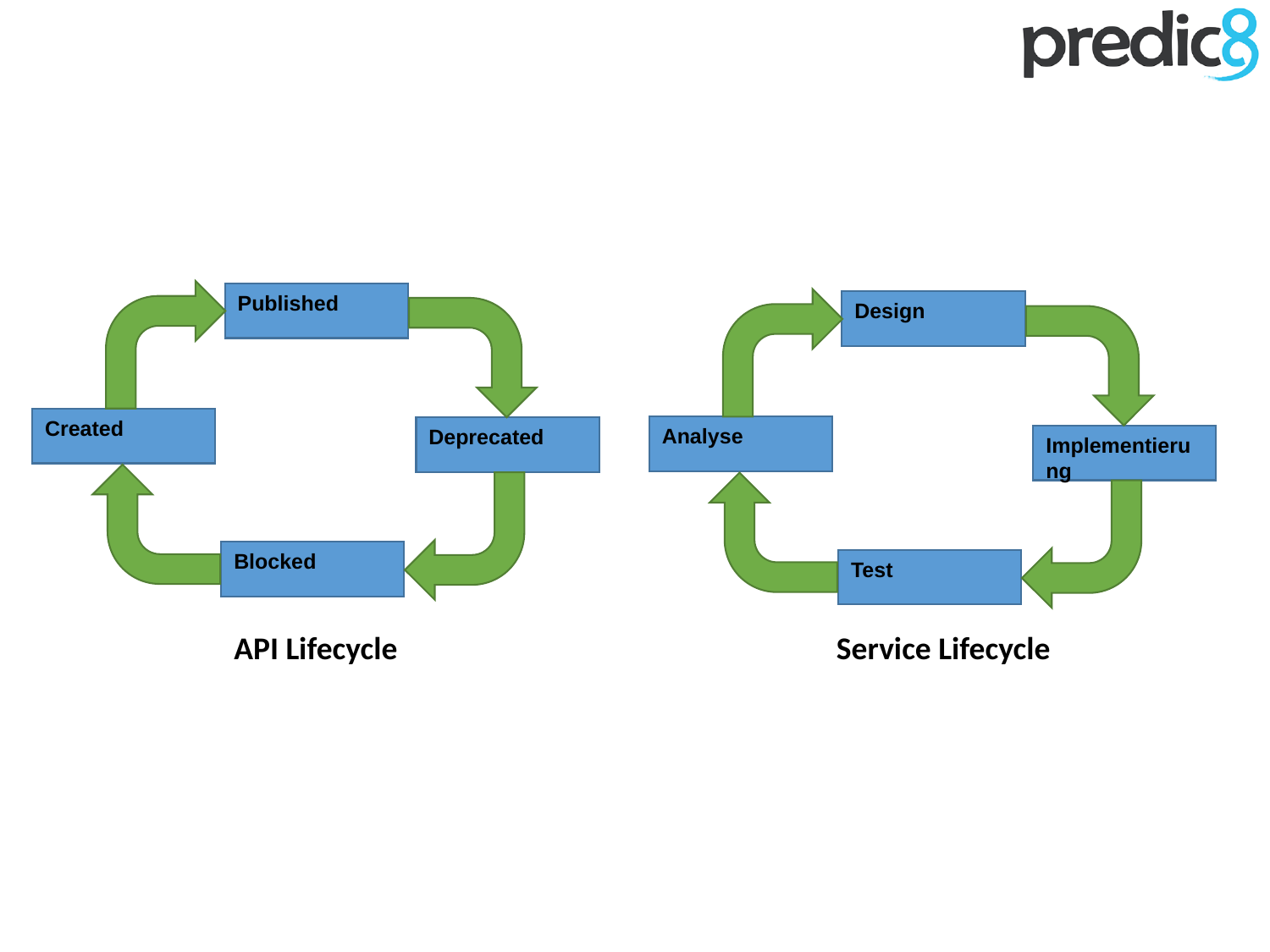

Published

Created
Deprecated

Blocked

Design

Analyse
Implementierung

Test
API Lifecycle
Service Lifecycle